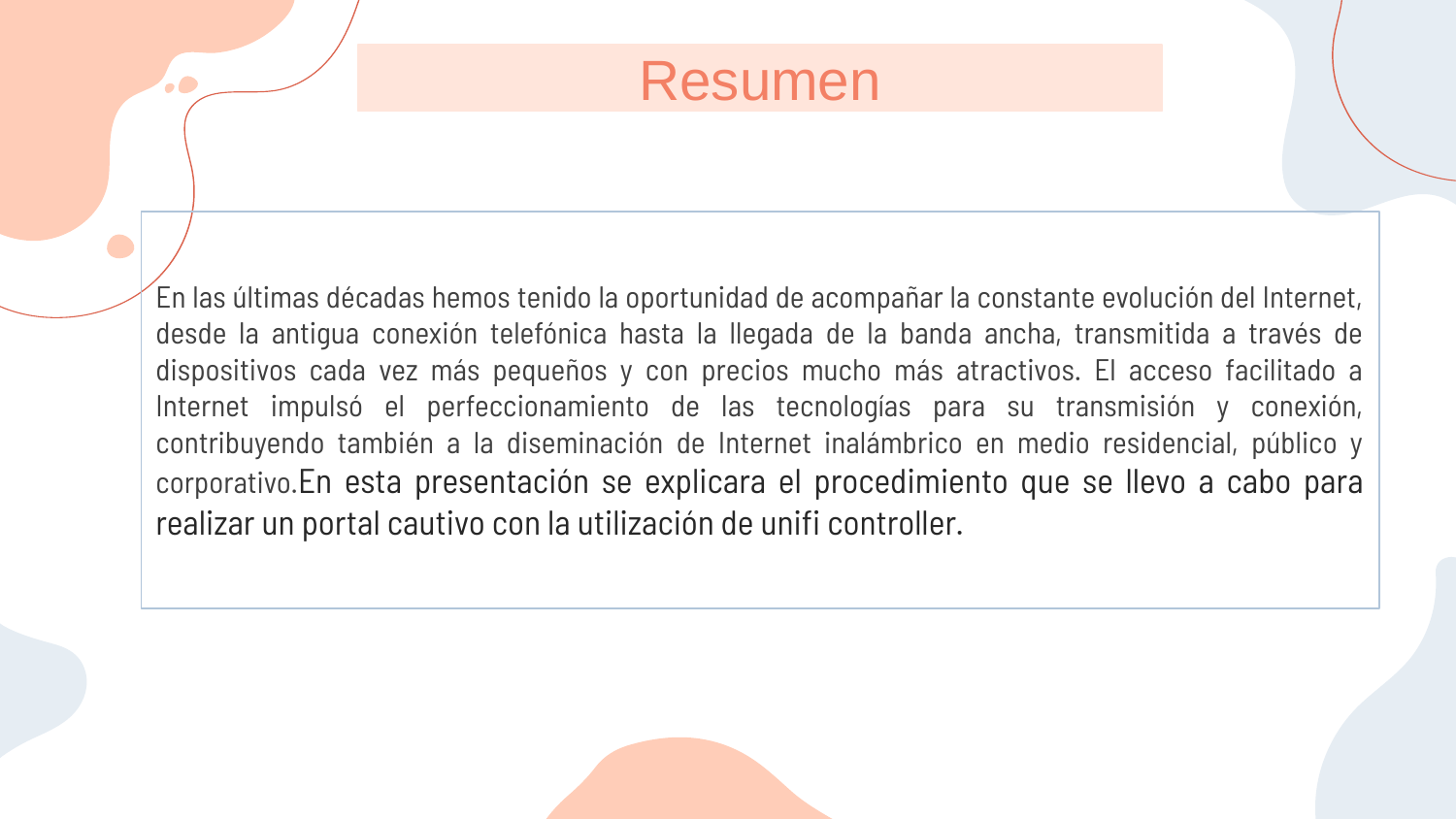

# Resumen
En las últimas décadas hemos tenido la oportunidad de acompañar la constante evolución del Internet, desde la antigua conexión telefónica hasta la llegada de la banda ancha, transmitida a través de dispositivos cada vez más pequeños y con precios mucho más atractivos. El acceso facilitado a Internet impulsó el perfeccionamiento de las tecnologías para su transmisión y conexión, contribuyendo también a la diseminación de Internet inalámbrico en medio residencial, público y corporativo.En esta presentación se explicara el procedimiento que se llevo a cabo para realizar un portal cautivo con la utilización de unifi controller.